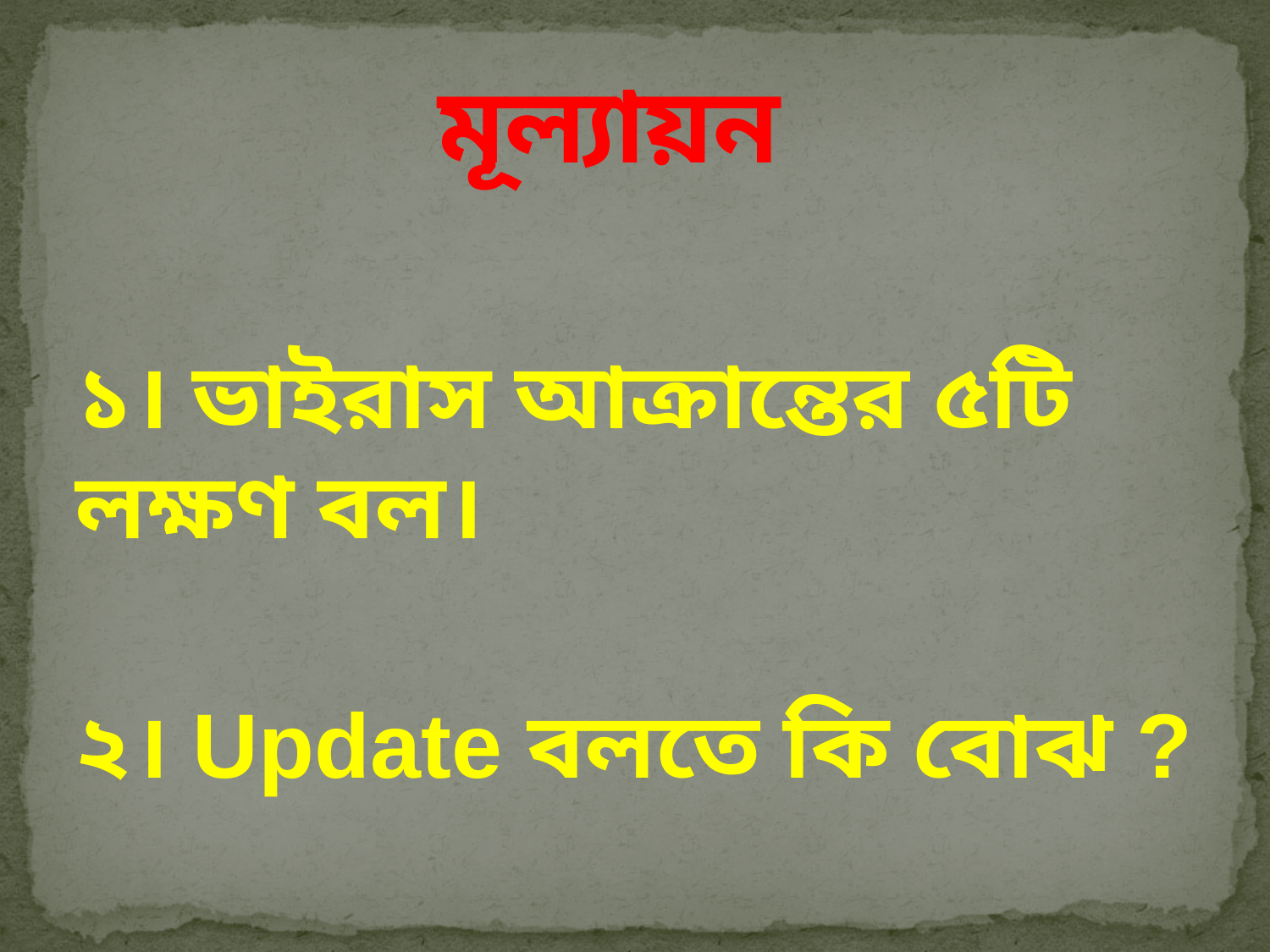

# মূল্যায়ন

১। ভাইরাস আক্রান্তের ৫টি লক্ষণ বল।

২। Update বলতে কি বোঝ ?